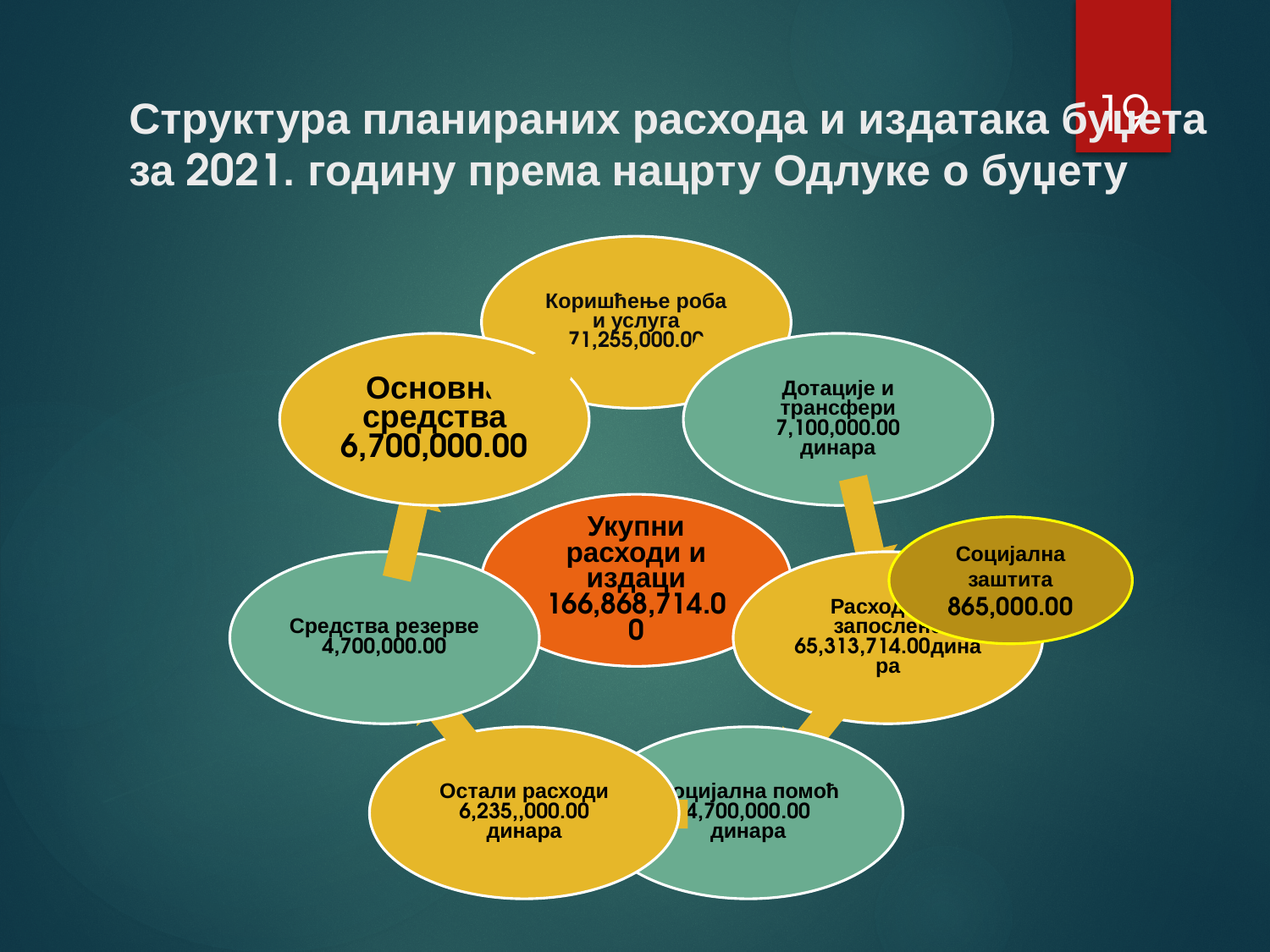

19
# Структура планираних расхода и издатака буџета за 2021. годину према нацрту Одлуке о буџету
Укупни расходи и издаци 166,868,714.00
Коришћење роба и услуга 71,255,000.00
Основна средства
6,700,000.00
Социјална помоћ 4,700,000.00 динара
Дотације и трансфери 7,100,000.00
динара
Остали расходи 6,235,,000.00 динара
Средства резерве 4,700,000.00
Социјална заштита
865,000.00